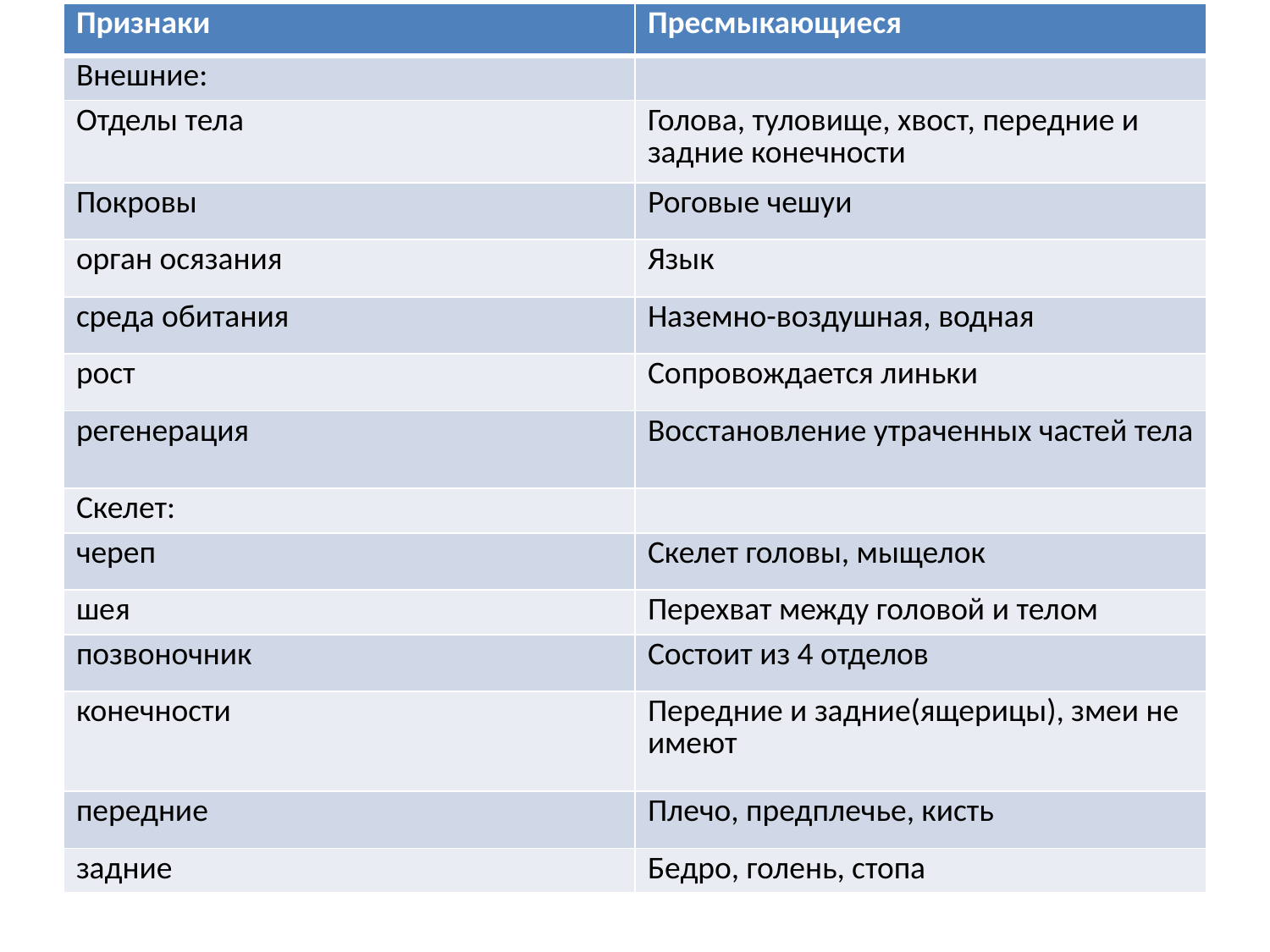

| Признаки | Пресмыкающиеся |
| --- | --- |
| Внешние: |  |
| Отделы тела | Голова, туловище, хвост, передние и задние конечности |
| Покровы | Роговые чешуи |
| орган осязания | Язык |
| среда обитания | Наземно-воздушная, водная |
| рост | Сопровождается линьки |
| регенерация | Восстановление утраченных частей тела |
| Скелет: |  |
| череп | Скелет головы, мыщелок |
| шея | Перехват между головой и телом |
| позвоночник | Состоит из 4 отделов |
| конечности | Передние и задние(ящерицы), змеи не имеют |
| передние | Плечо, предплечье, кисть |
| задние | Бедро, голень, стопа |
#